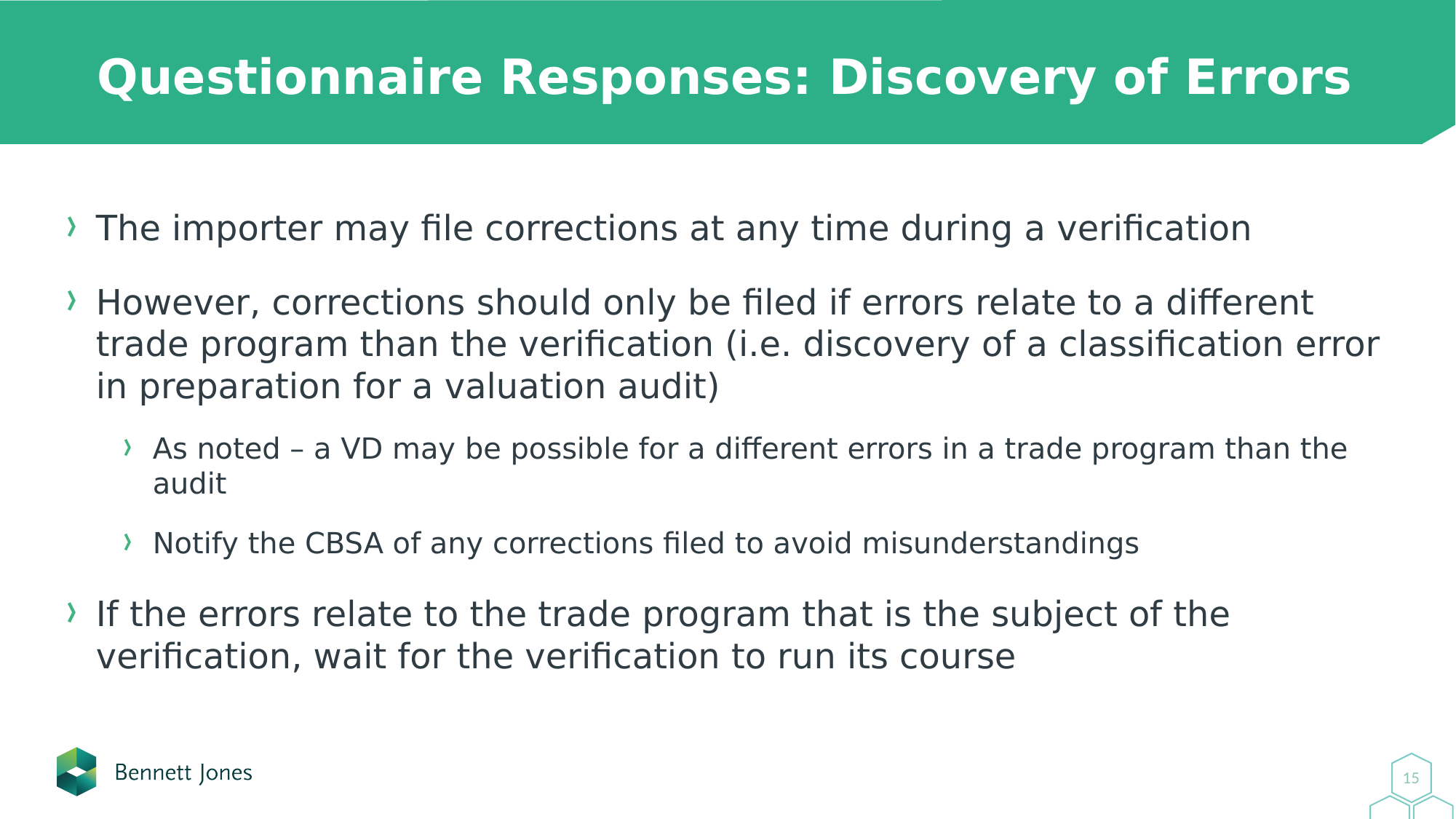

# Questionnaire Responses: Discovery of Errors
The importer may file corrections at any time during a verification
However, corrections should only be filed if errors relate to a different trade program than the verification (i.e. discovery of a classification error in preparation for a valuation audit)
As noted – a VD may be possible for a different errors in a trade program than the audit
Notify the CBSA of any corrections filed to avoid misunderstandings
If the errors relate to the trade program that is the subject of the verification, wait for the verification to run its course

15